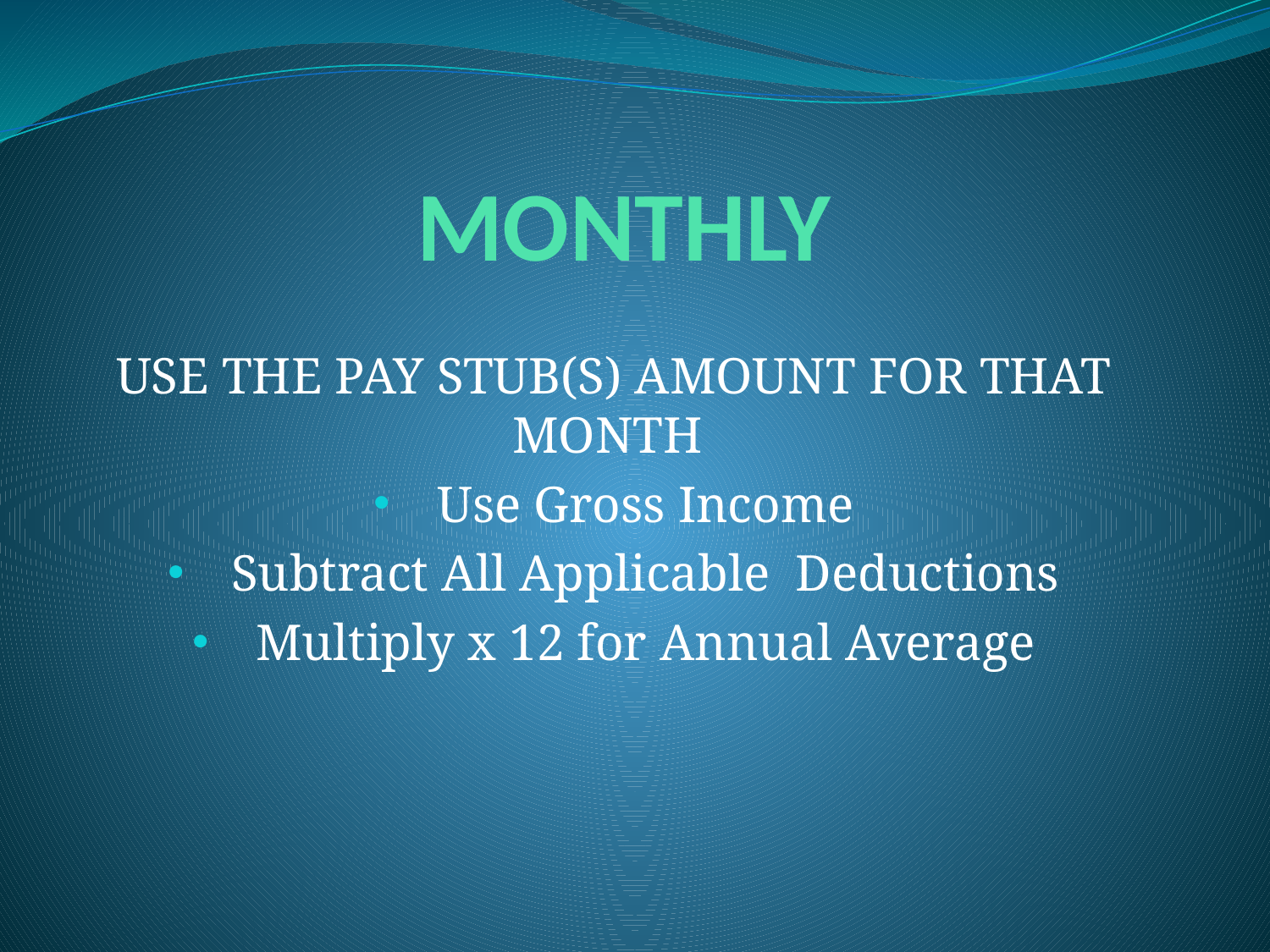

# MONTHLY
USE THE PAY STUB(S) AMOUNT FOR THAT MONTH
Use Gross Income
Subtract All Applicable  Deductions
Multiply x 12 for Annual Average